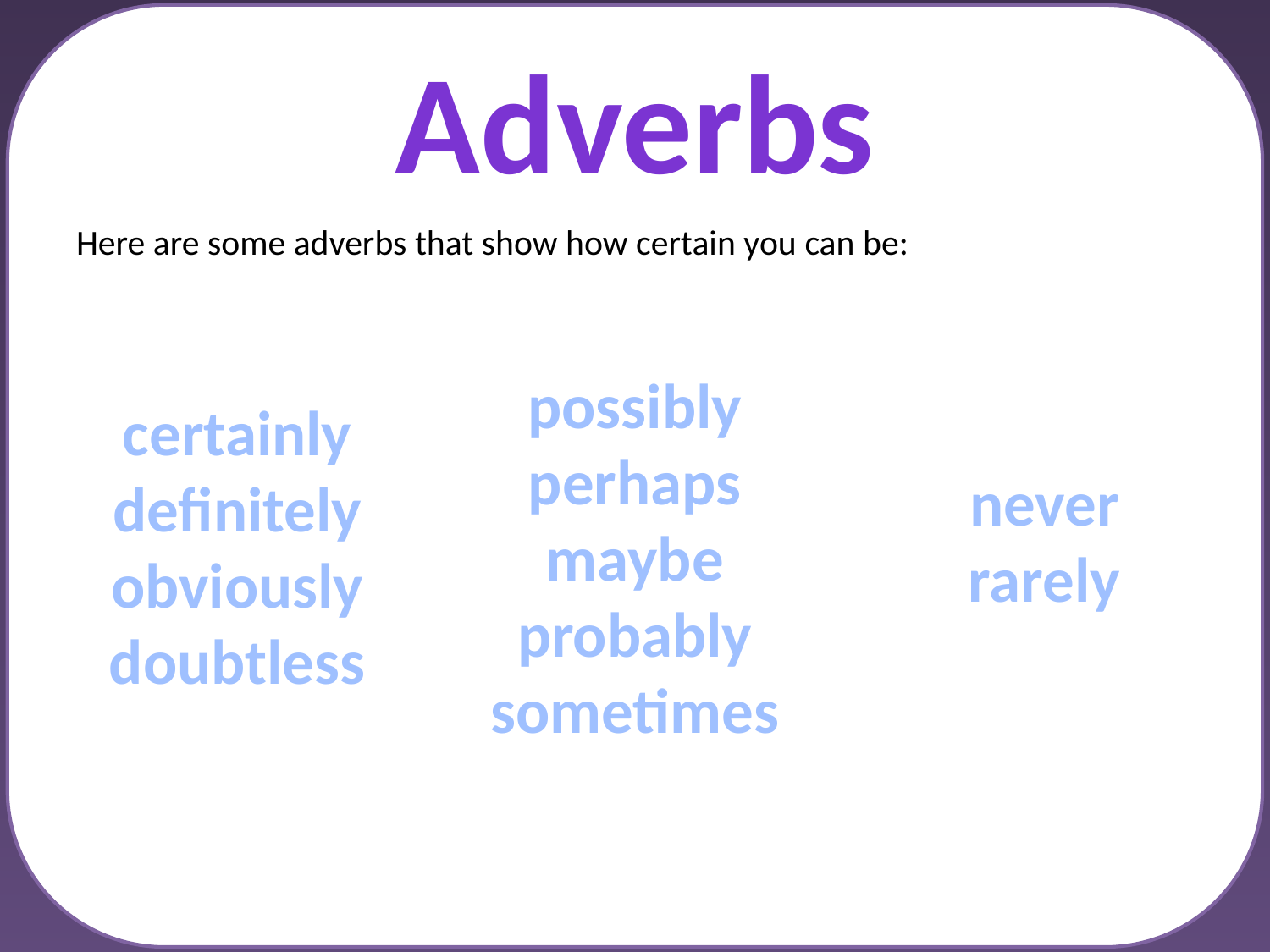

# Adverbs
Here are some adverbs that show how certain you can be:
possibly
perhaps
maybe
probably
sometimes
certainly
definitely
obviously
doubtless

never
rarely